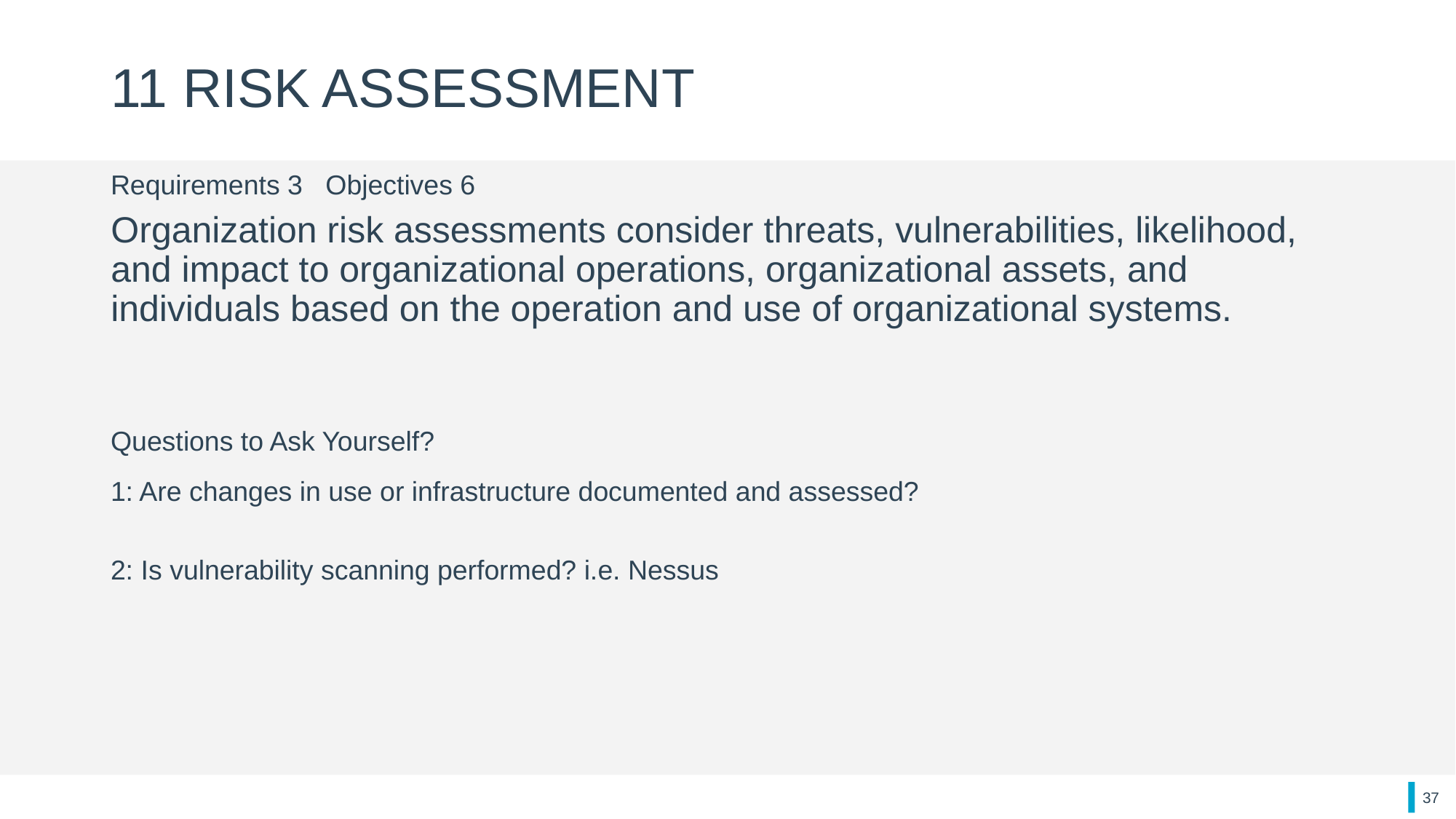

# 11 RISK ASSESSMENT
Requirements 3   Objectives 6
Organization risk assessments consider threats, vulnerabilities, likelihood, and impact to organizational operations, organizational assets, and individuals based on the operation and use of organizational systems.
Questions to Ask Yourself?
1: Are changes in use or infrastructure documented and assessed?

2: Is vulnerability scanning performed? i.e. Nessus
37